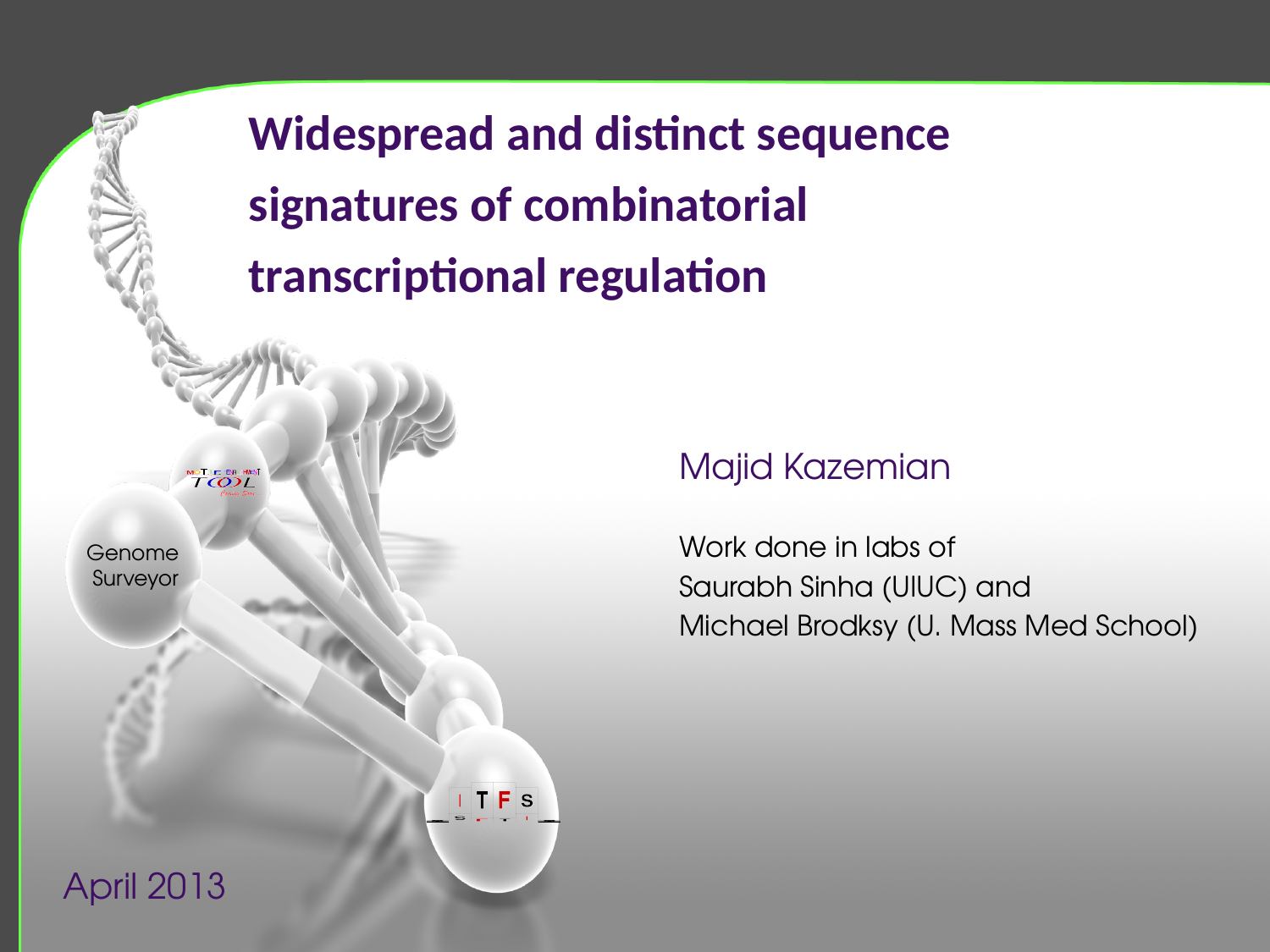

# Widespread and distinct sequence signatures of combinatorial transcriptional regulation
Majid Kazemian
Work done in labs of
Saurabh Sinha (UIUC) and
Michael Brodksy (U. Mass Med School)
April 2013